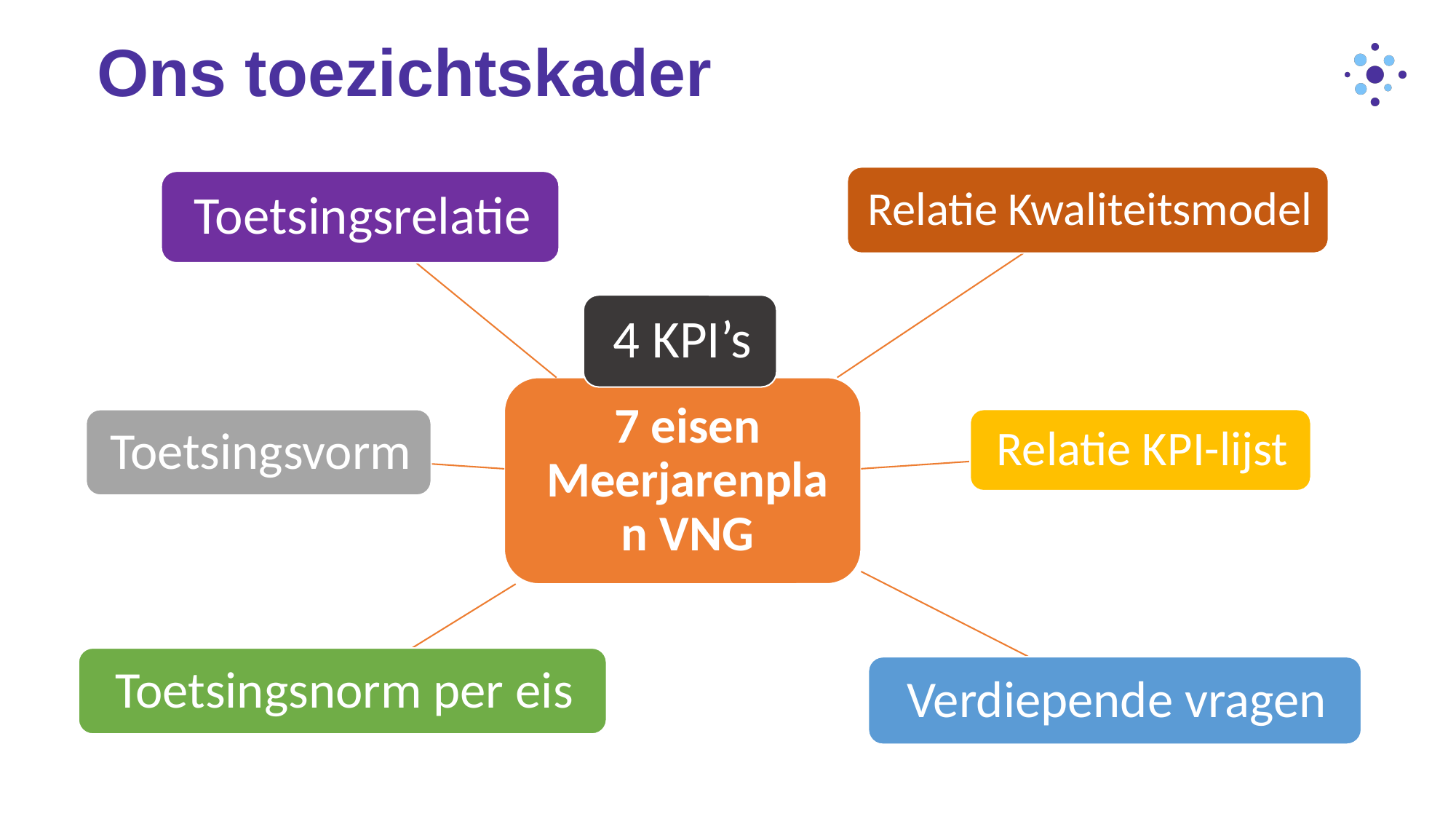

# Ons toezichtskader
7 eisen Meerjarenplan VNG
4 KPI’s
Relatie KPI-lijst
Verdiepende vragen
Toetsingsnorm per eis
Relatie Kwaliteitsmodel
Toetsingsvorm
Toetsingsrelatie